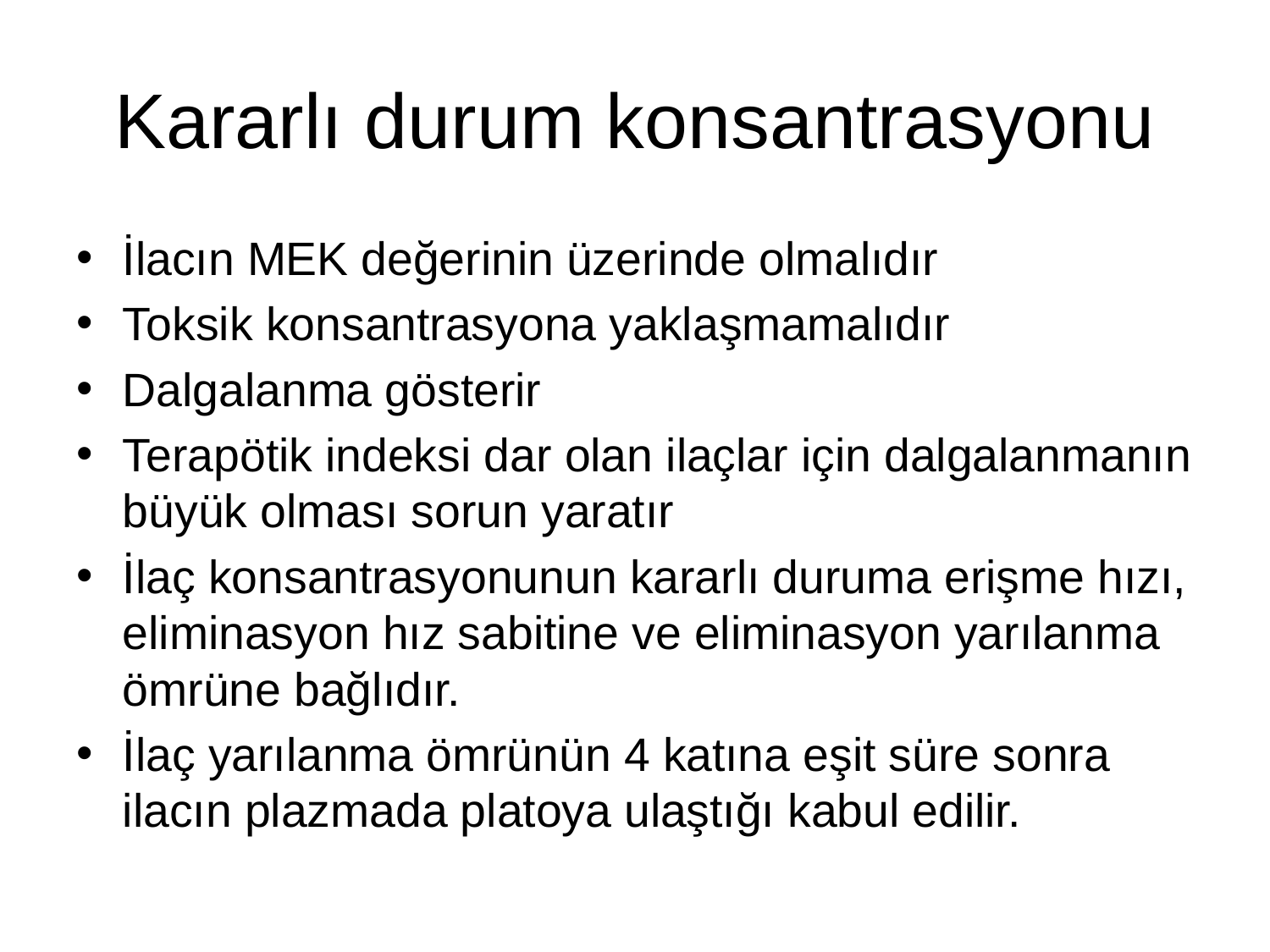

# Kararlı durum konsantrasyonu
İlacın MEK değerinin üzerinde olmalıdır
Toksik konsantrasyona yaklaşmamalıdır
Dalgalanma gösterir
Terapötik indeksi dar olan ilaçlar için dalgalanmanın büyük olması sorun yaratır
İlaç konsantrasyonunun kararlı duruma erişme hızı, eliminasyon hız sabitine ve eliminasyon yarılanma ömrüne bağlıdır.
İlaç yarılanma ömrünün 4 katına eşit süre sonra ilacın plazmada platoya ulaştığı kabul edilir.